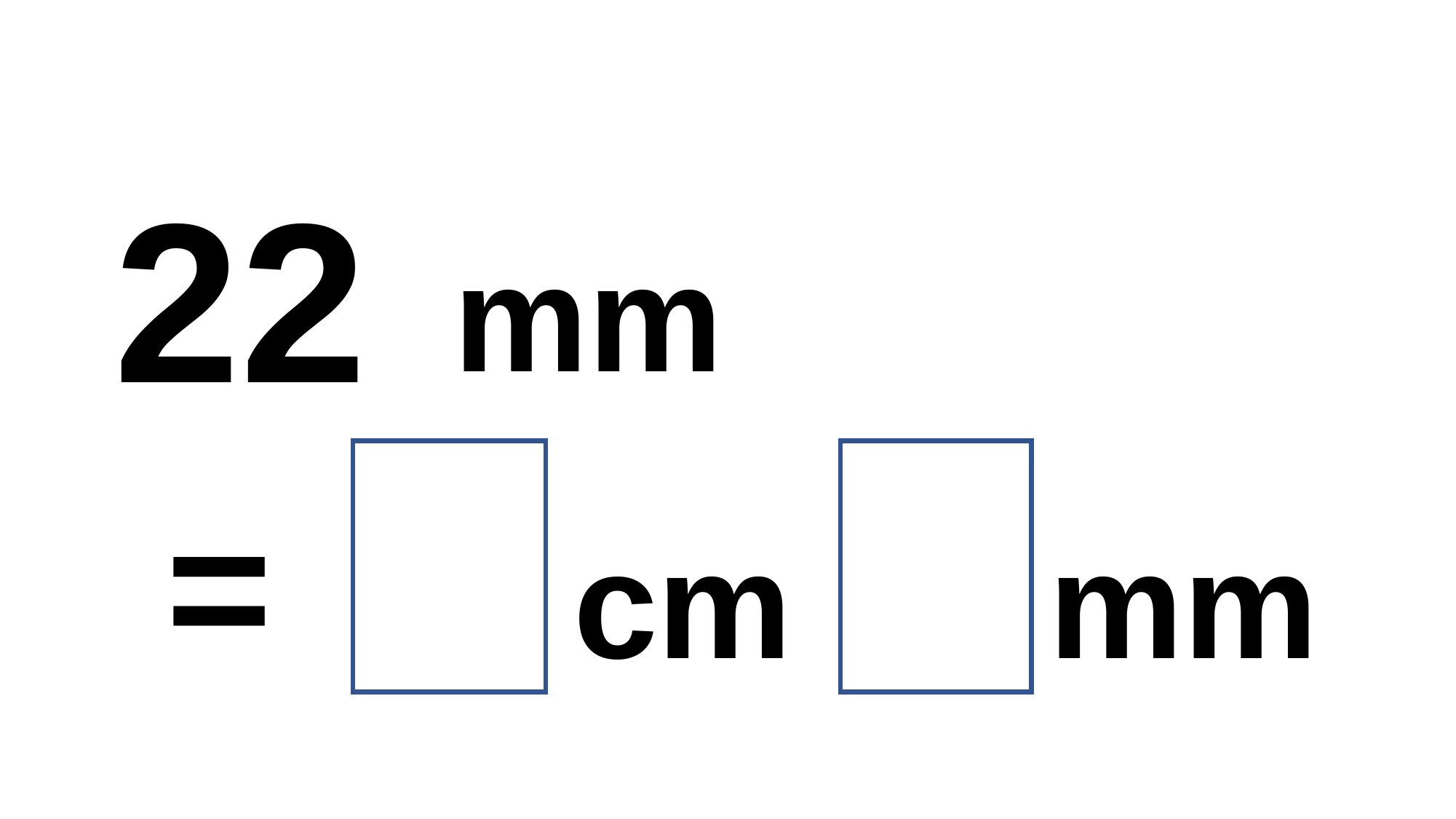

22
mm
2
2

=
cm
mm